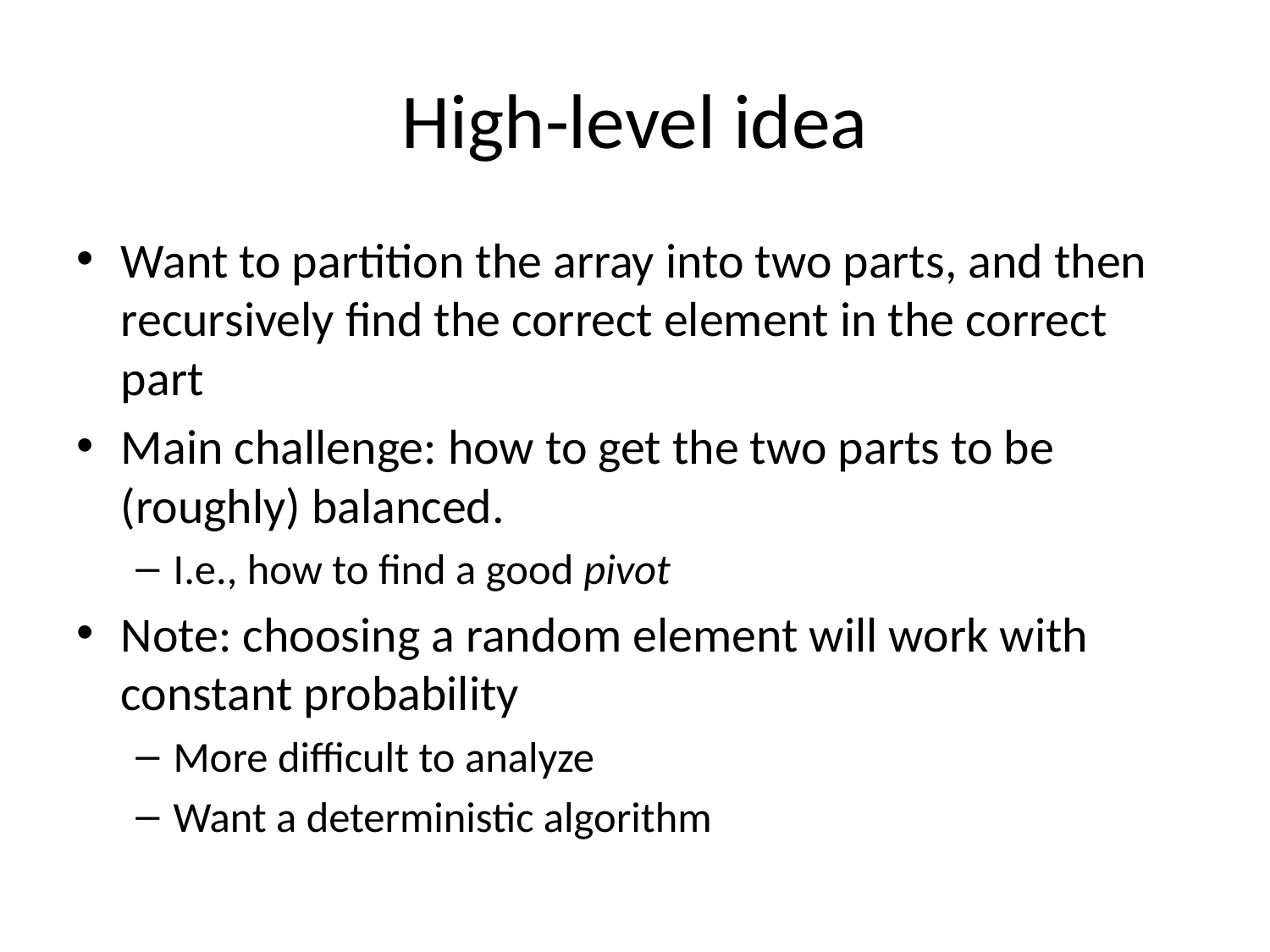

# High-level idea
Want to partition the array into two parts, and then recursively find the correct element in the correct part
Main challenge: how to get the two parts to be (roughly) balanced.
I.e., how to find a good pivot
Note: choosing a random element will work with constant probability
More difficult to analyze
Want a deterministic algorithm